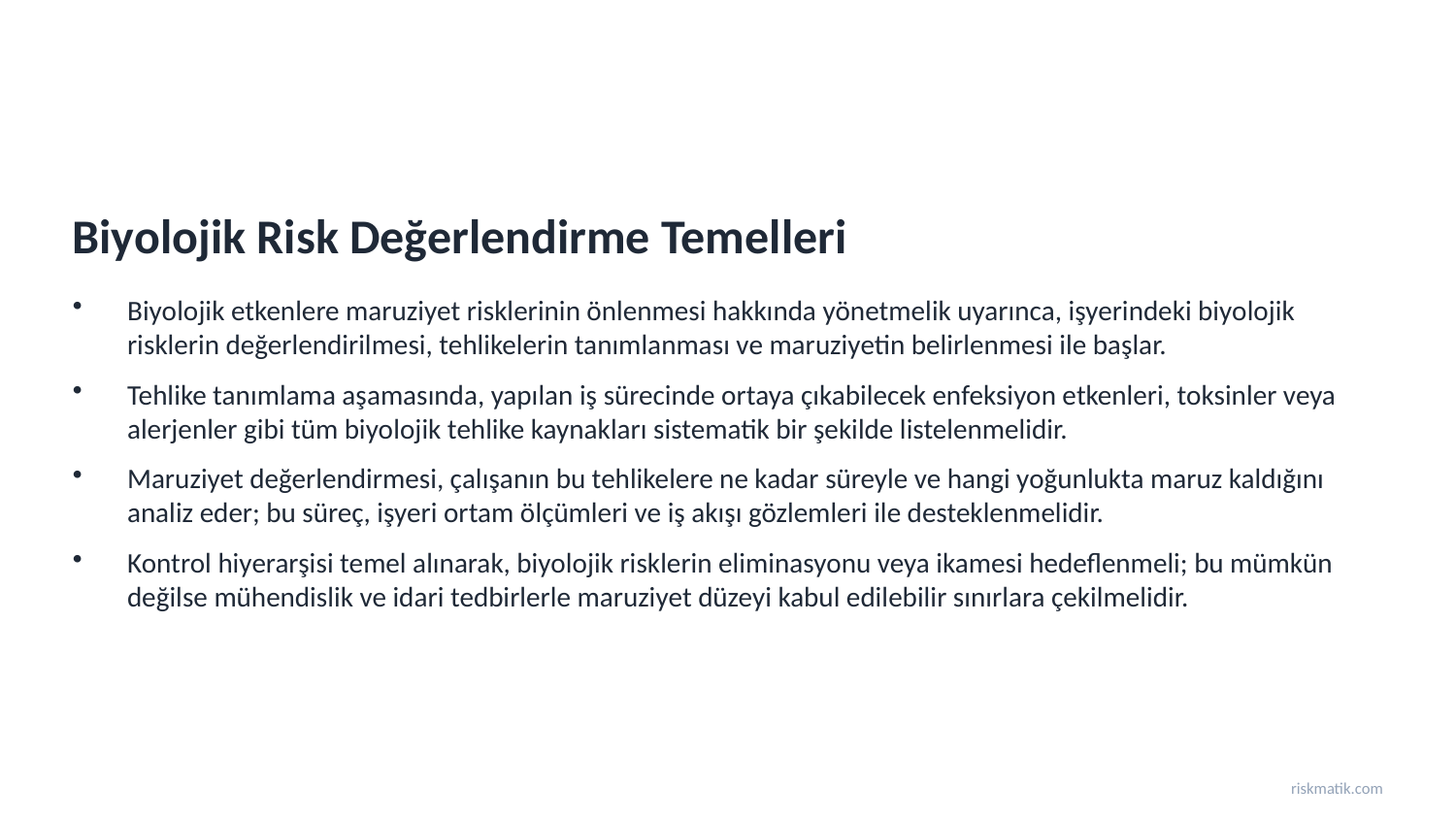

Biyolojik Risk Değerlendirme Temelleri
Biyolojik etkenlere maruziyet risklerinin önlenmesi hakkında yönetmelik uyarınca, işyerindeki biyolojik risklerin değerlendirilmesi, tehlikelerin tanımlanması ve maruziyetin belirlenmesi ile başlar.
Tehlike tanımlama aşamasında, yapılan iş sürecinde ortaya çıkabilecek enfeksiyon etkenleri, toksinler veya alerjenler gibi tüm biyolojik tehlike kaynakları sistematik bir şekilde listelenmelidir.
Maruziyet değerlendirmesi, çalışanın bu tehlikelere ne kadar süreyle ve hangi yoğunlukta maruz kaldığını analiz eder; bu süreç, işyeri ortam ölçümleri ve iş akışı gözlemleri ile desteklenmelidir.
Kontrol hiyerarşisi temel alınarak, biyolojik risklerin eliminasyonu veya ikamesi hedeflenmeli; bu mümkün değilse mühendislik ve idari tedbirlerle maruziyet düzeyi kabul edilebilir sınırlara çekilmelidir.
riskmatik.com